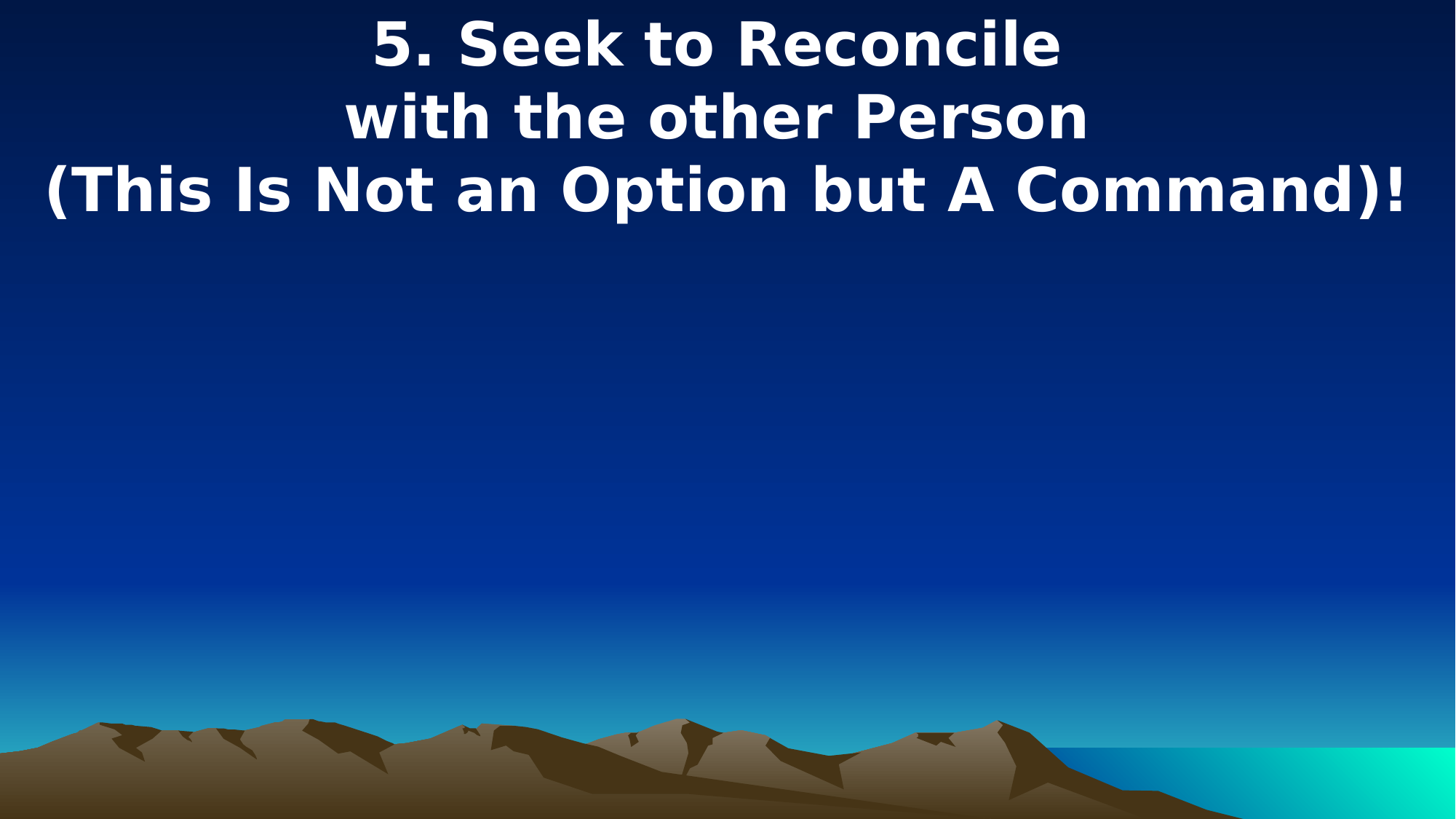

5. Seek to Reconcile
with the other Person
(This Is Not an Option but A Command)!